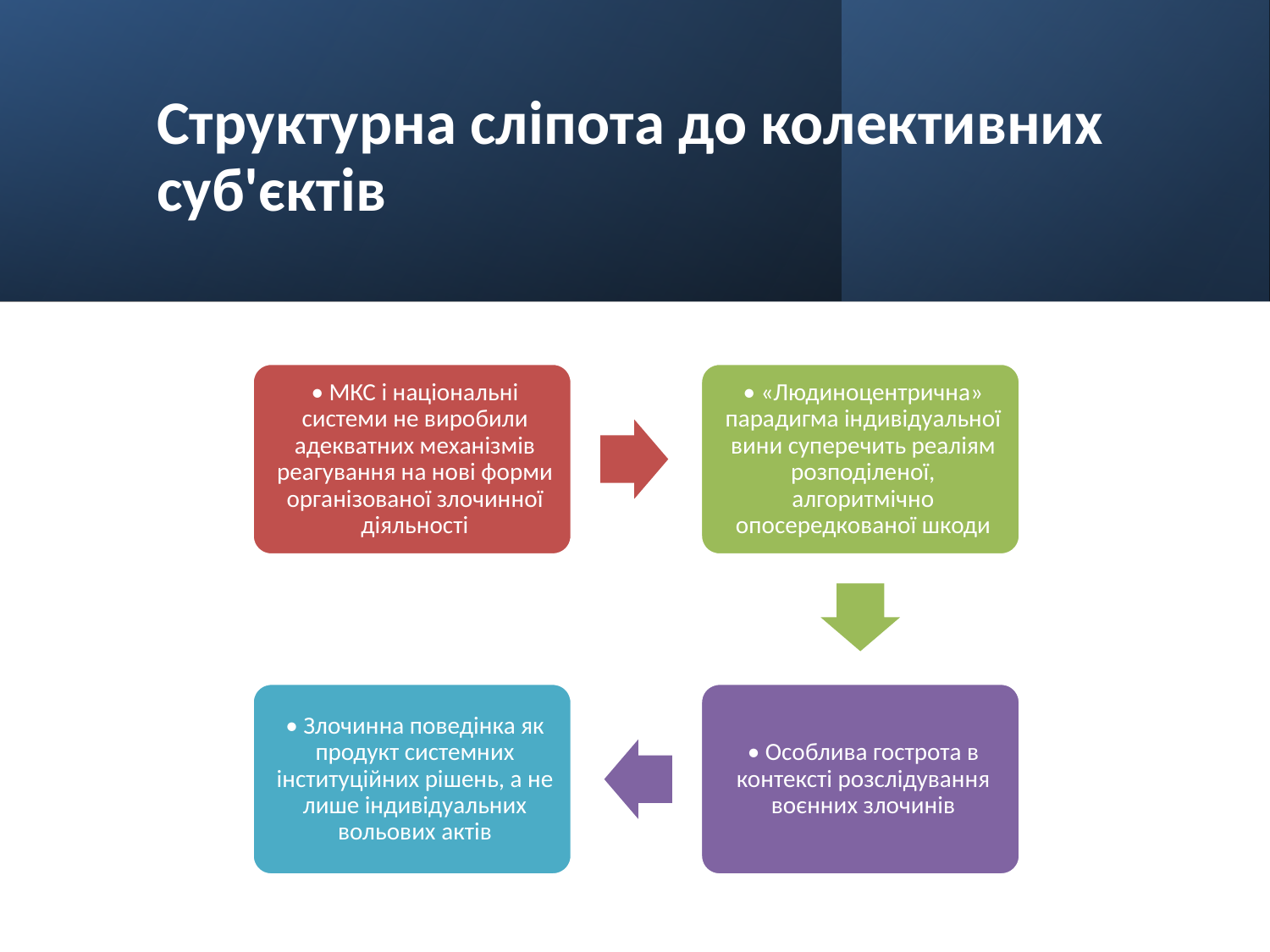

Структурна сліпота до колективних суб'єктів
• МКС і національні системи не виробили адекватних механізмів реагування на нові форми організованої злочинної діяльності

• «Людиноцентрична» парадигма індивідуальної вини суперечить реаліям розподіленої, алгоритмічно опосередкованої шкоди

• Особлива гострота в контексті розслідування воєнних злочинів

• Злочинна поведінка як продукт системних інституційних рішень, а не лише індивідуальних вольових актів